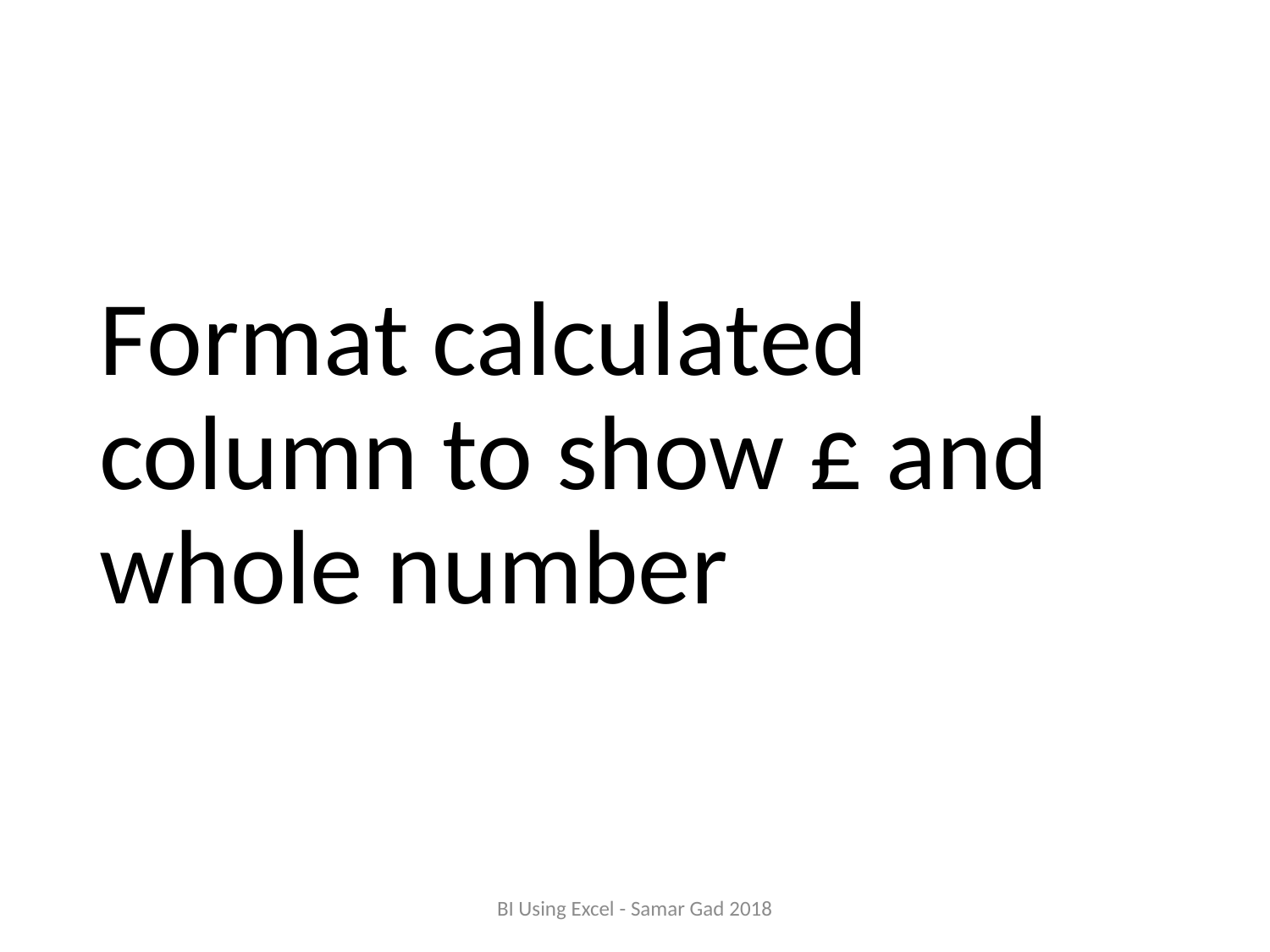

# Format calculated column to show £ and whole number
BI Using Excel - Samar Gad 2018